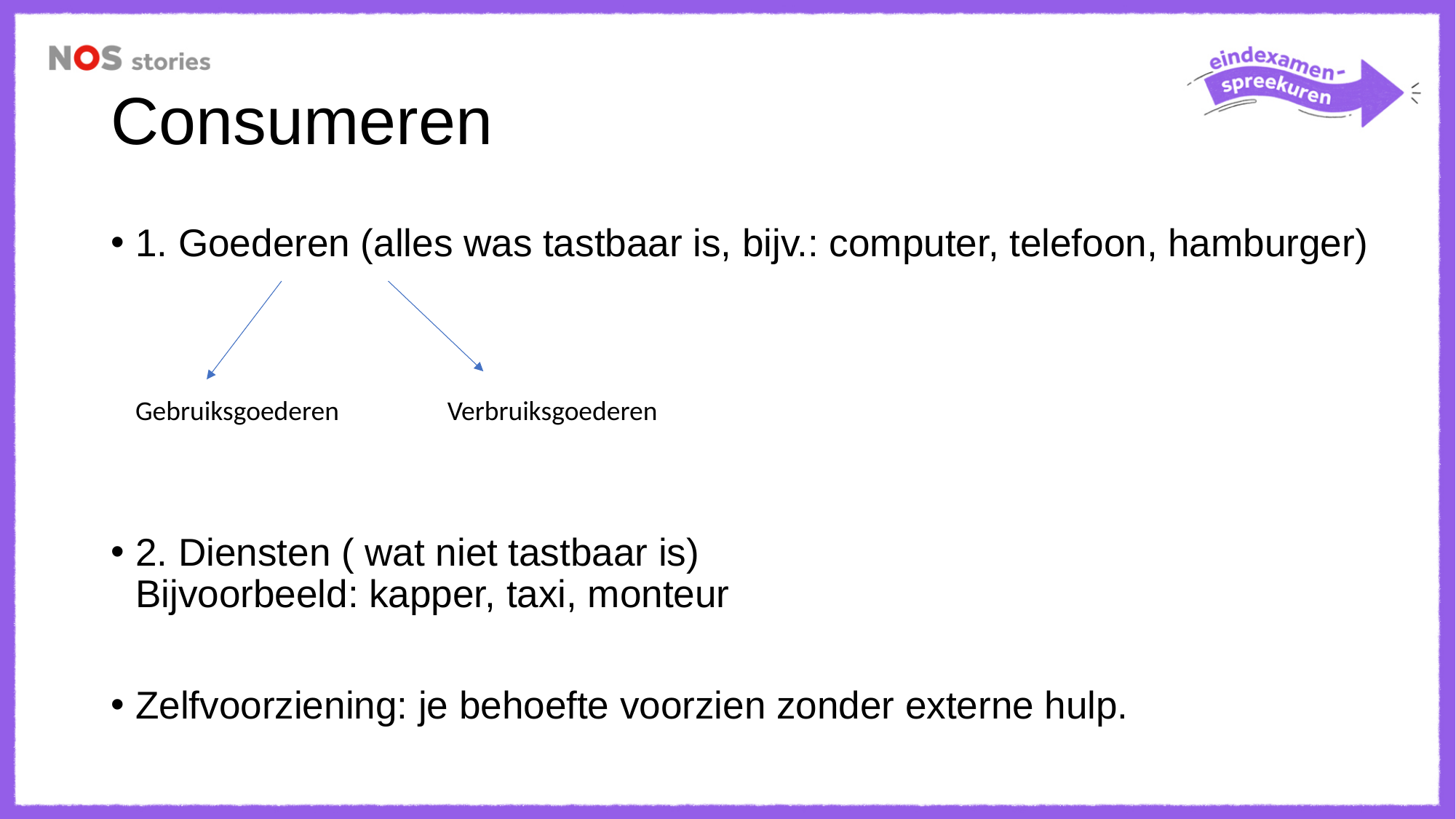

# Consumeren
1. Goederen (alles was tastbaar is, bijv.: computer, telefoon, hamburger)

2. Diensten ( wat niet tastbaar is)
Bijvoorbeeld: kapper, taxi, monteur

Zelfvoorziening: je behoefte voorzien zonder externe hulp.
Gebruiksgoederen
Verbruiksgoederen